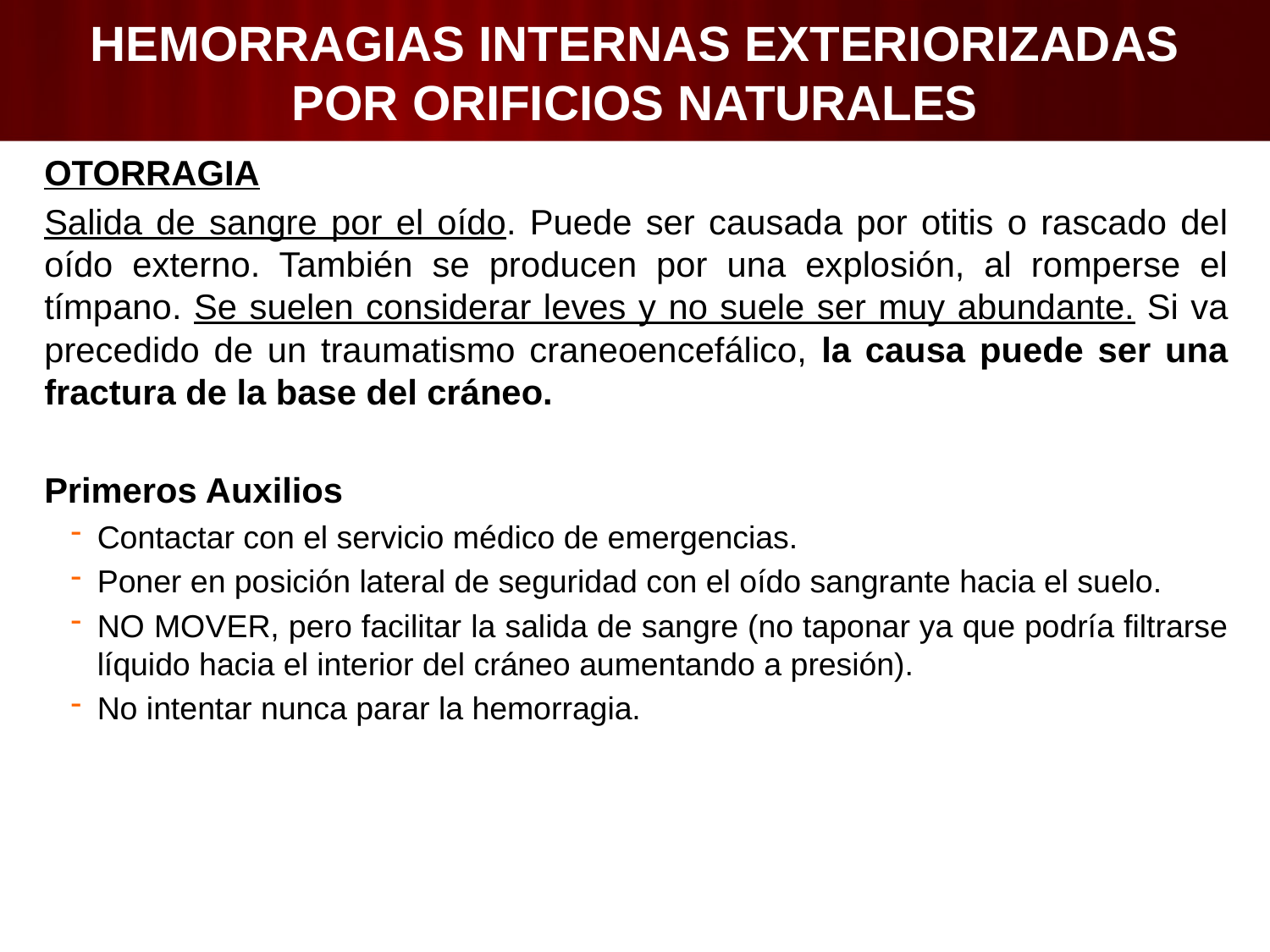

# HEMORRAGIAS INTERNAS EXTERIORIZADAS POR ORIFICIOS NATURALES
OTORRAGIA
Salida de sangre por el oído. Puede ser causada por otitis o rascado del oído externo. También se producen por una explosión, al romperse el tímpano. Se suelen considerar leves y no suele ser muy abundante. Si va precedido de un traumatismo craneoencefálico, la causa puede ser una fractura de la base del cráneo.

Primeros Auxilios
Contactar con el servicio médico de emergencias.
Poner en posición lateral de seguridad con el oído sangrante hacia el suelo.
NO MOVER, pero facilitar la salida de sangre (no taponar ya que podría filtrarse líquido hacia el interior del cráneo aumentando a presión).
No intentar nunca parar la hemorragia.